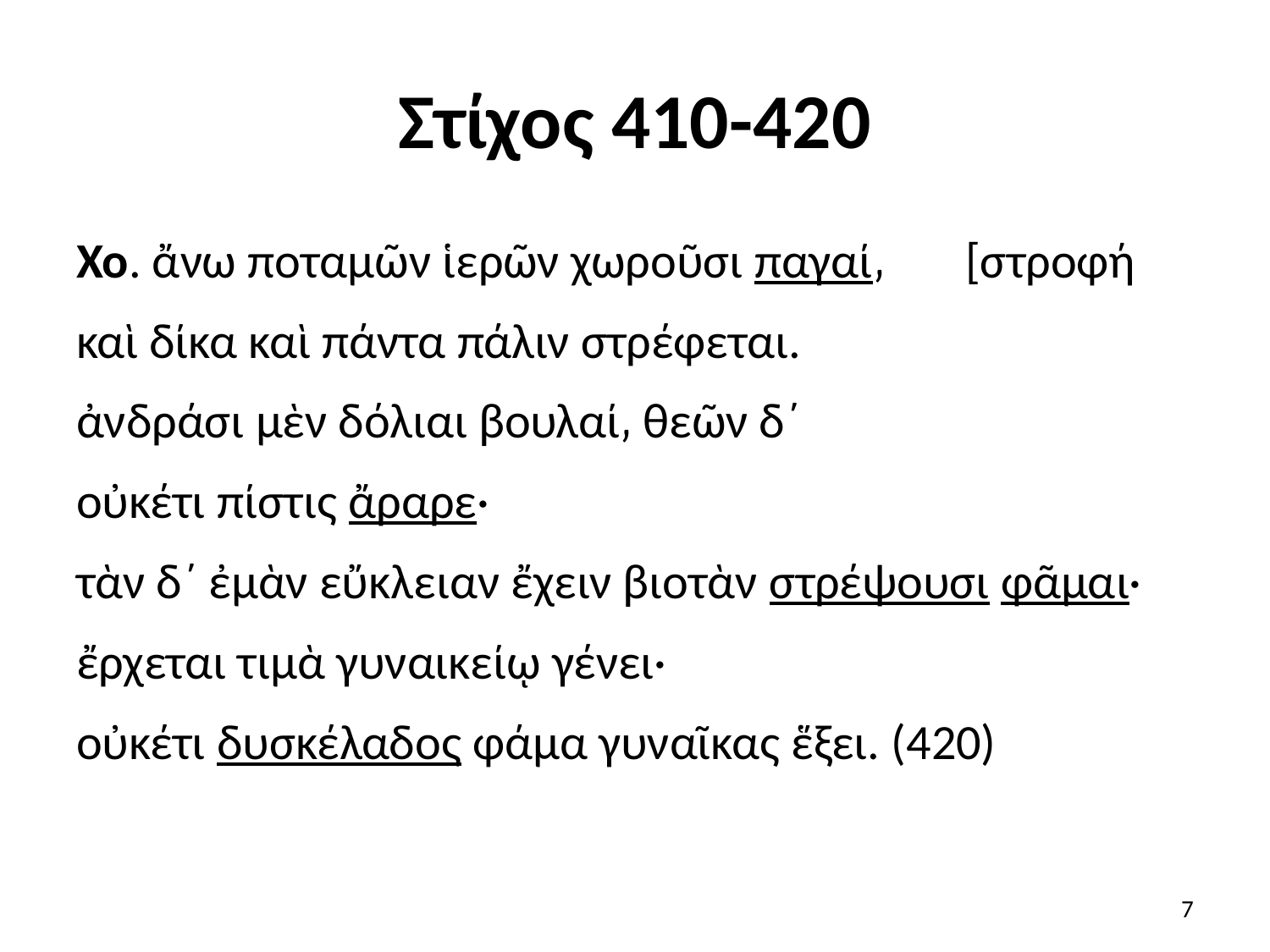

# Στίχος 410-420
Χο. ἄνω ποταμῶν ἱερῶν χωροῦσι παγαί͵ 	[στροφή
καὶ δίκα καὶ πάντα πάλιν στρέφεται.
ἀνδράσι μὲν δόλιαι βουλαί͵ θεῶν δ΄
οὐκέτι πίστις ἄραρε·
τὰν δ΄ ἐμὰν εὔκλειαν ἔχειν βιοτὰν στρέψουσι φᾶμαι·
ἔρχεται τιμὰ γυναικείῳ γένει·
οὐκέτι δυσκέλαδος φάμα γυναῖκας ἕξει. (420)
7